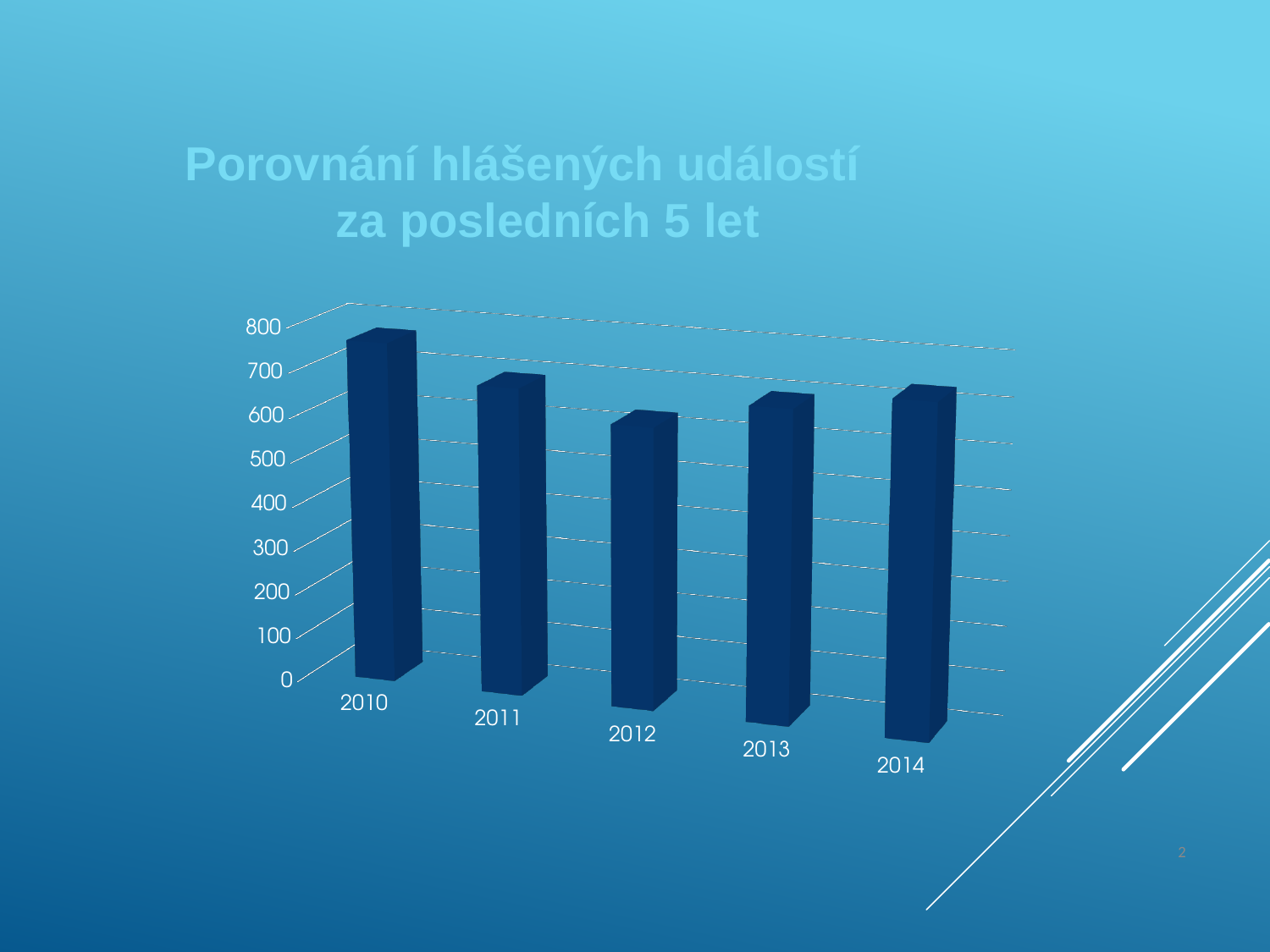

Porovnání hlášených událostí
za posledních 5 let

[unsupported chart]

#
2